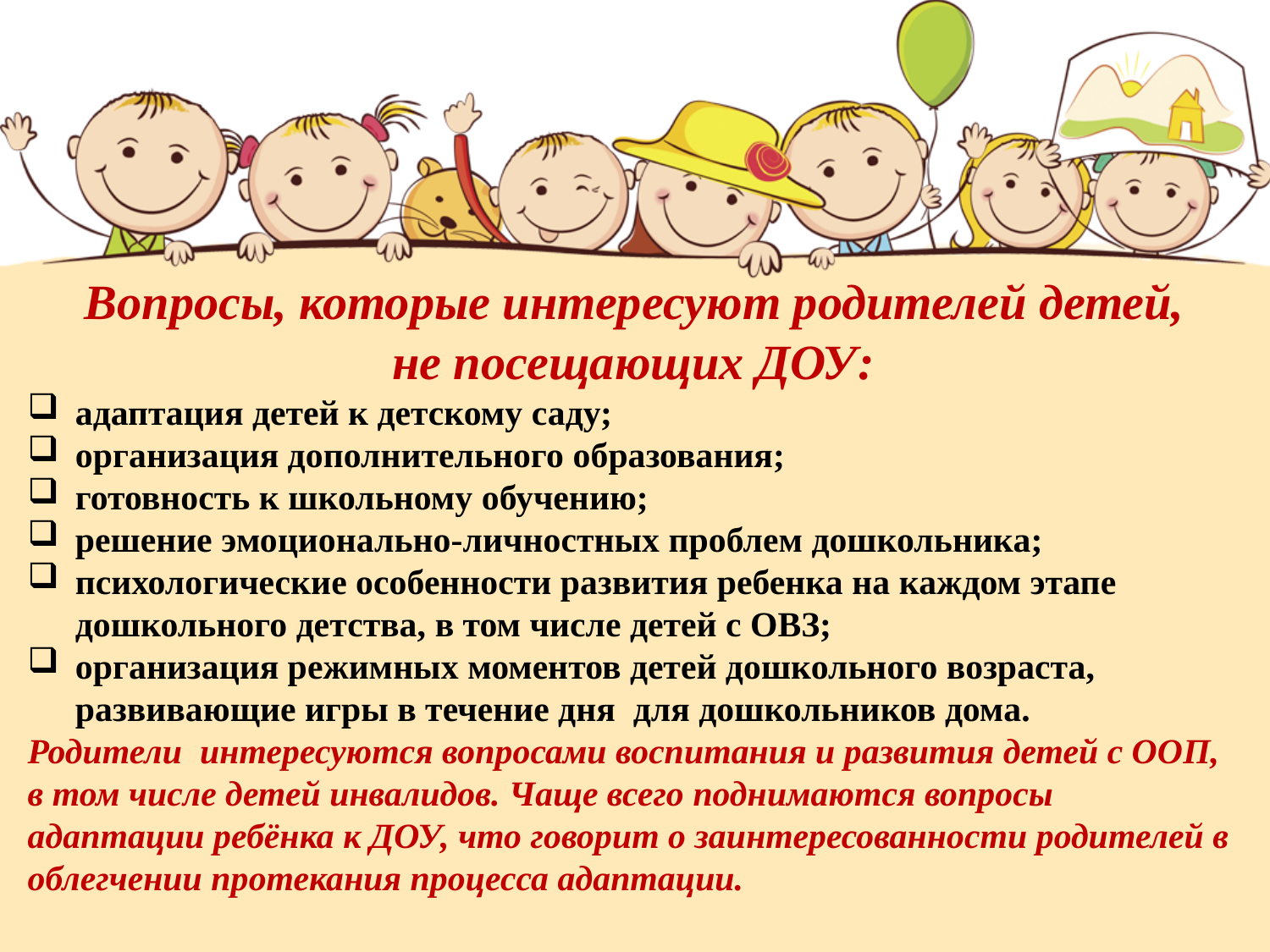

# Вопросы, которые интересуют родителей детей, не посещающих ДОУ:
адаптация детей к детскому саду;
организация дополнительного образования;
готовность к школьному обучению;
решение эмоционально-личностных проблем дошкольника;
психологические особенности развития ребенка на каждом этапе дошкольного детства, в том числе детей с ОВЗ;
организация режимных моментов детей дошкольного возраста, развивающие игры в течение дня  для дошкольников дома.
Родители  интересуются вопросами воспитания и развития детей с ООП, в том числе детей инвалидов. Чаще всего поднимаются вопросы адаптации ребёнка к ДОУ, что говорит о заинтересованности родителей в облегчении протекания процесса адаптации.